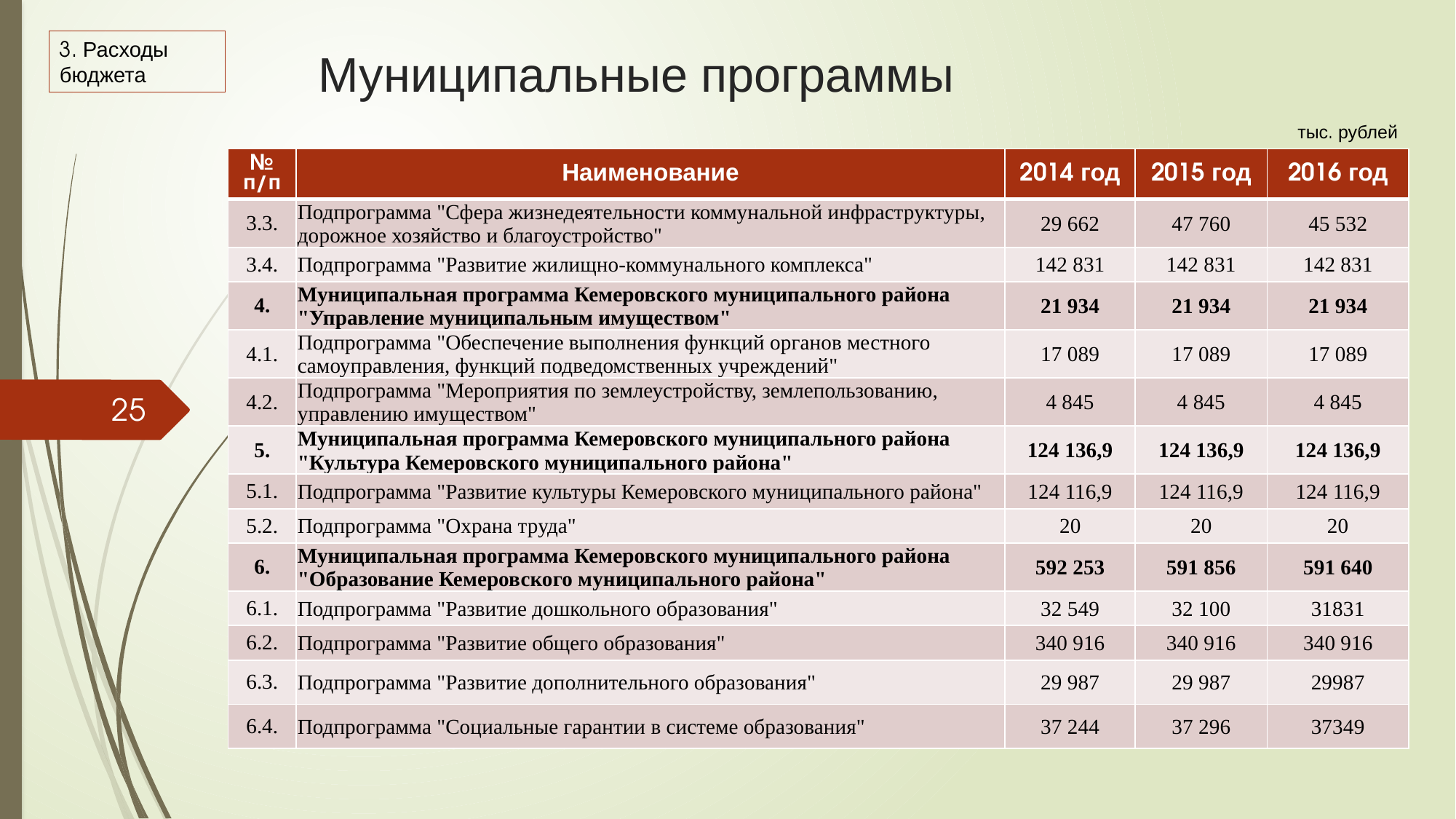

# Муниципальные программы
3. Расходы бюджета
тыс. рублей
| № п/п | Наименование | 2014 год | 2015 год | 2016 год |
| --- | --- | --- | --- | --- |
| 3.3. | Подпрограмма "Сфера жизнедеятельности коммунальной инфраструктуры, дорожное хозяйство и благоустройство" | 29 662 | 47 760 | 45 532 |
| 3.4. | Подпрограмма "Развитие жилищно-коммунального комплекса" | 142 831 | 142 831 | 142 831 |
| 4. | Муниципальная программа Кемеровского муниципального района "Управление муниципальным имуществом" | 21 934 | 21 934 | 21 934 |
| 4.1. | Подпрограмма "Обеспечение выполнения функций органов местного самоуправления, функций подведомственных учреждений" | 17 089 | 17 089 | 17 089 |
| 4.2. | Подпрограмма "Мероприятия по землеустройству, землепользованию, управлению имуществом" | 4 845 | 4 845 | 4 845 |
| 5. | Муниципальная программа Кемеровского муниципального района "Культура Кемеровского муниципального района" | 124 136,9 | 124 136,9 | 124 136,9 |
| 5.1. | Подпрограмма "Развитие культуры Кемеровского муниципального района" | 124 116,9 | 124 116,9 | 124 116,9 |
| 5.2. | Подпрограмма "Охрана труда" | 20 | 20 | 20 |
| 6. | Муниципальная программа Кемеровского муниципального района "Образование Кемеровского муниципального района" | 592 253 | 591 856 | 591 640 |
| 6.1. | Подпрограмма "Развитие дошкольного образования" | 32 549 | 32 100 | 31831 |
| 6.2. | Подпрограмма "Развитие общего образования" | 340 916 | 340 916 | 340 916 |
| 6.3. | Подпрограмма "Развитие дополнительного образования" | 29 987 | 29 987 | 29987 |
| 6.4. | Подпрограмма "Социальные гарантии в системе образования" | 37 244 | 37 296 | 37349 |
25